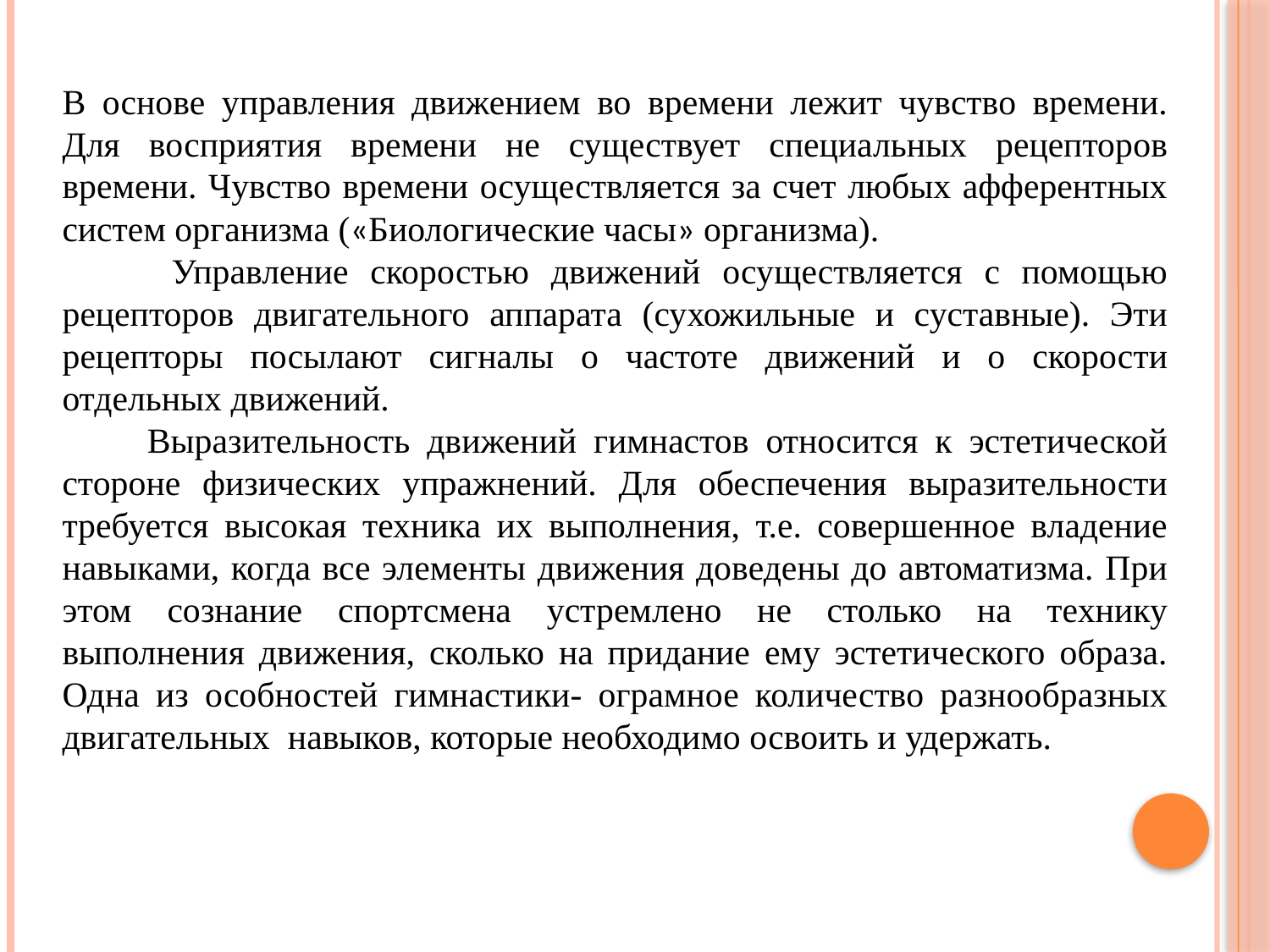

В основе управления движением во времени лежит чувство времени. Для восприятия времени не существует специальных рецепторов времени. Чувство времени осуществляется за счет любых афферентных систем организма («Биологические часы» организма).
     Управление скоростью движений осуществляется с помощью рецепторов двигательного аппарата (сухожильные и суставные). Эти рецепторы посылают сигналы о частоте движений и о скорости отдельных движений.
     Выразительность движений гимнастов относится к эстетической стороне физических упражнений. Для обеспечения выразительности требуется высокая техника их выполнения, т.е. совершенное владение навыками, когда все элементы движения доведены до автоматизма. При этом сознание спортсмена устремлено не столько на технику выполнения движения, сколько на придание ему эстетического образа. Одна из особностей гимнастики- ограмное количество разнообразных двигательных  навыков, которые необходимо освоить и удержать.